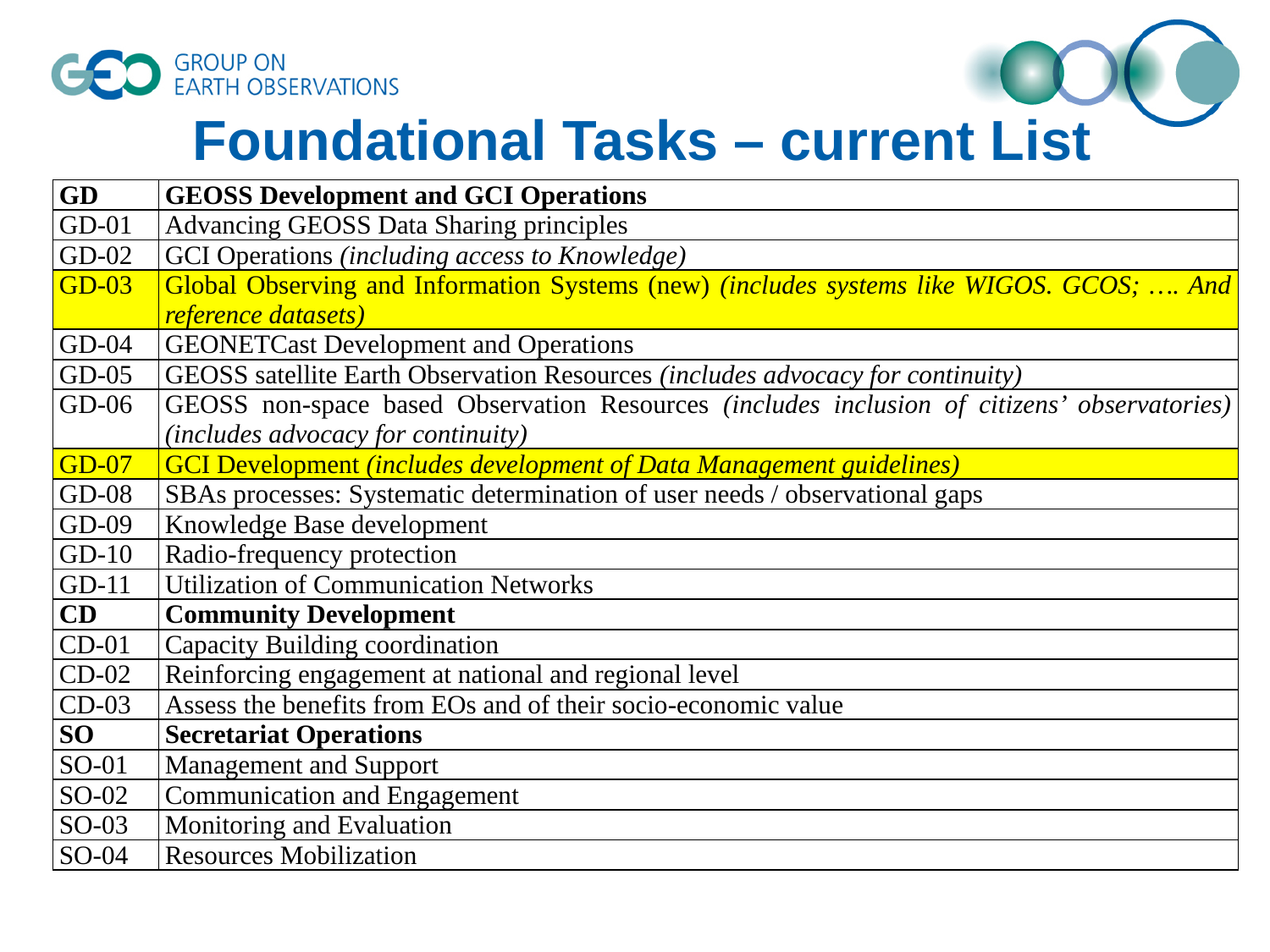

# Foundational Tasks – current List
| GD | GEOSS Development and GCI Operations |
| --- | --- |
| GD-01 | Advancing GEOSS Data Sharing principles |
| GD-02 | GCI Operations (including access to Knowledge) |
| GD-03 | Global Observing and Information Systems (new) (includes systems like WIGOS. GCOS; …. And reference datasets) |
| GD-04 | GEONETCast Development and Operations |
| GD-05 | GEOSS satellite Earth Observation Resources (includes advocacy for continuity) |
| GD-06 | GEOSS non-space based Observation Resources (includes inclusion of citizens’ observatories) (includes advocacy for continuity) |
| GD-07 | GCI Development (includes development of Data Management guidelines) |
| GD-08 | SBAs processes: Systematic determination of user needs / observational gaps |
| GD-09 | Knowledge Base development |
| GD-10 | Radio-frequency protection |
| GD-11 | Utilization of Communication Networks |
| CD | Community Development |
| CD-01 | Capacity Building coordination |
| CD-02 | Reinforcing engagement at national and regional level |
| CD-03 | Assess the benefits from EOs and of their socio-economic value |
| SO | Secretariat Operations |
| SO-01 | Management and Support |
| SO-02 | Communication and Engagement |
| SO-03 | Monitoring and Evaluation |
| SO-04 | Resources Mobilization |